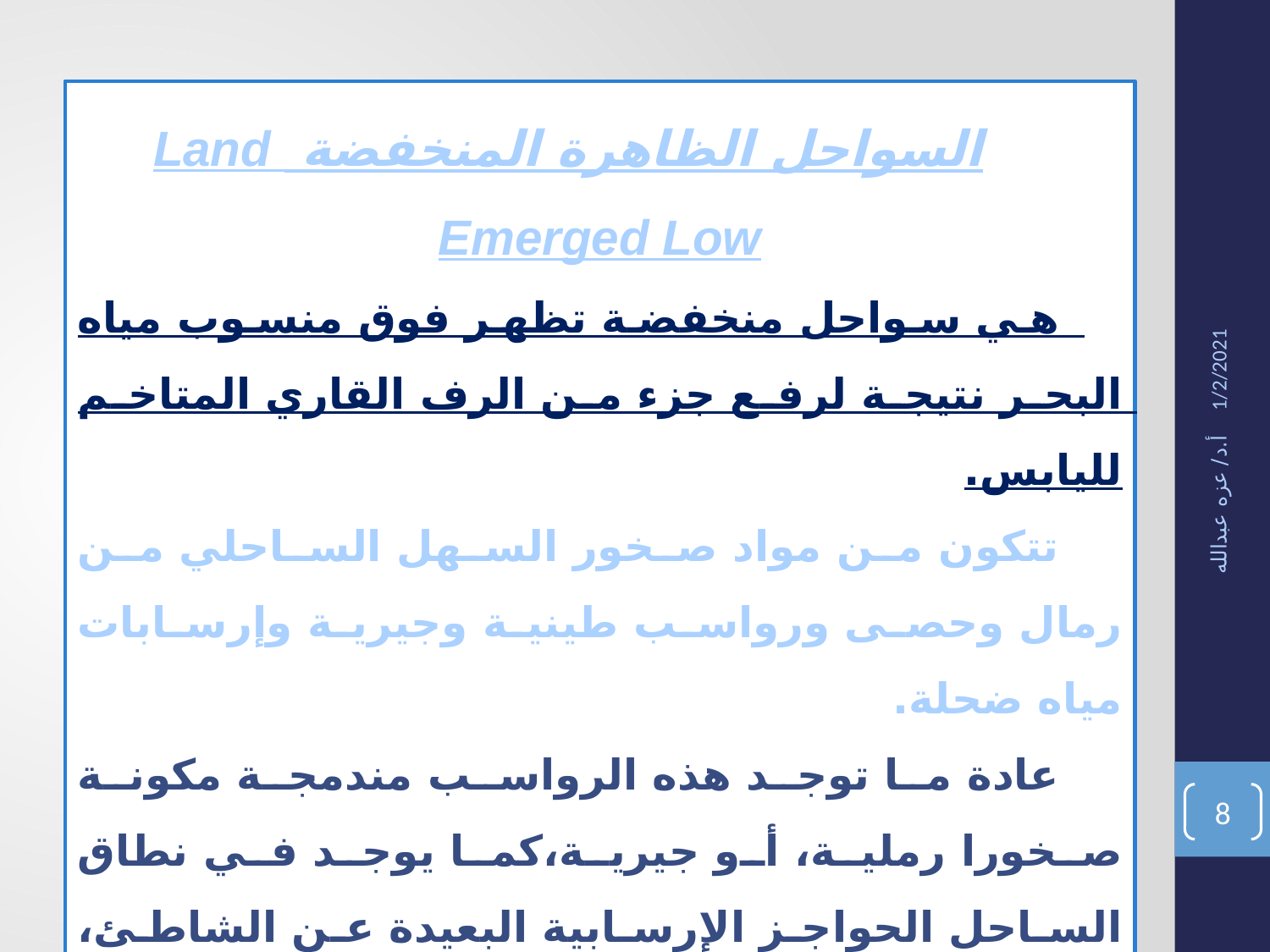

السواحل الظاهرة المنخفضة Land  Emerged Low
هي سواحل منخفضة تظهر فوق منسوب مياه البحر نتيجة لرفع جزء من الرف القاري المتاخم لليابس.
تتكون من مواد صخور السهل الساحلي من رمال وحصى ورواسب طينية وجيرية وإرسابات مياه ضحلة.
عادة ما توجد هذه الرواسب مندمجة مكونة صخورا رملية، أو جيرية،كما يوجد في نطاق الساحل الحواجز الإرسابية البعيدة عن الشاطئ، واللاجونات، والمستنقعات الملحية والألسنة الرملية، وسلاسل الكثبان الرملية، والبلاجات الرملية.
1/2/2021
أ.د/ عزه عبدالله
8